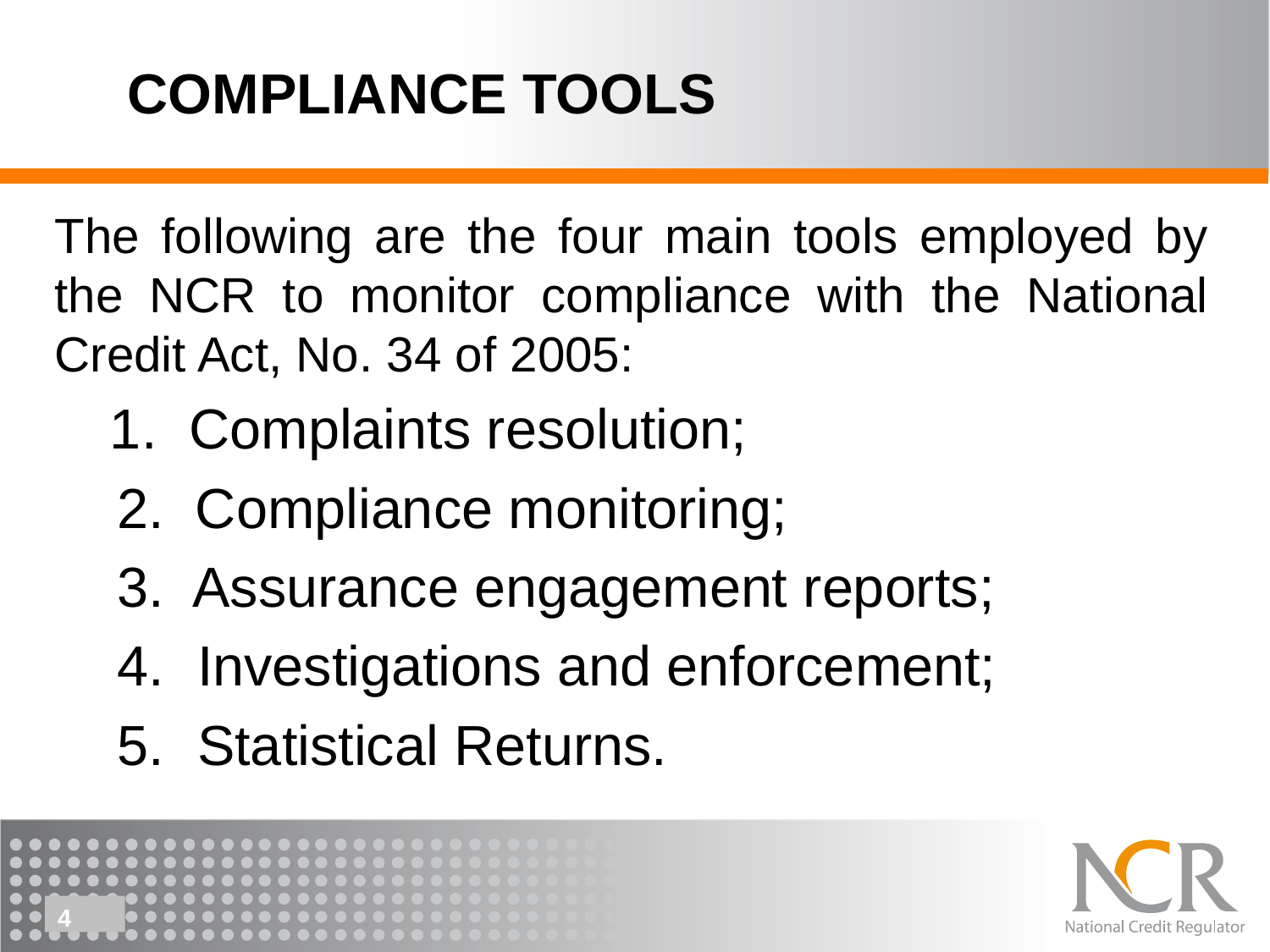

# COMPLIANCE TOOLS

The following are the four main tools employed by the NCR to monitor compliance with the National Credit Act, No. 34 of 2005:
 Complaints resolution;
    2.  Compliance monitoring;
    3.  Assurance engagement reports;
    4.	 Investigations and enforcement;
    5.	 Statistical Returns.

4